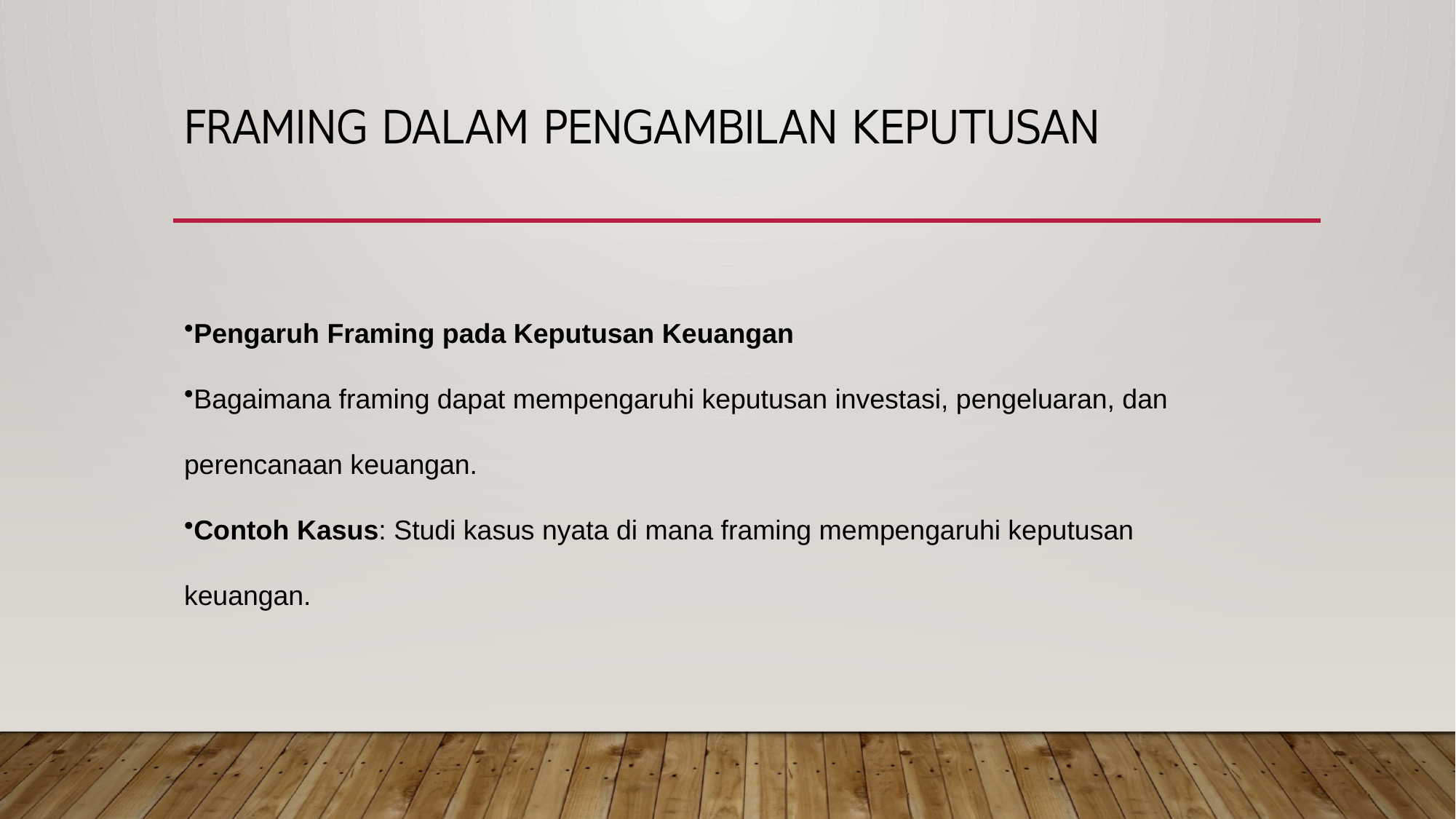

# Framing dalam Pengambilan Keputusan
Pengaruh Framing pada Keputusan Keuangan
Bagaimana framing dapat mempengaruhi keputusan investasi, pengeluaran, dan perencanaan keuangan.
Contoh Kasus: Studi kasus nyata di mana framing mempengaruhi keputusan keuangan.